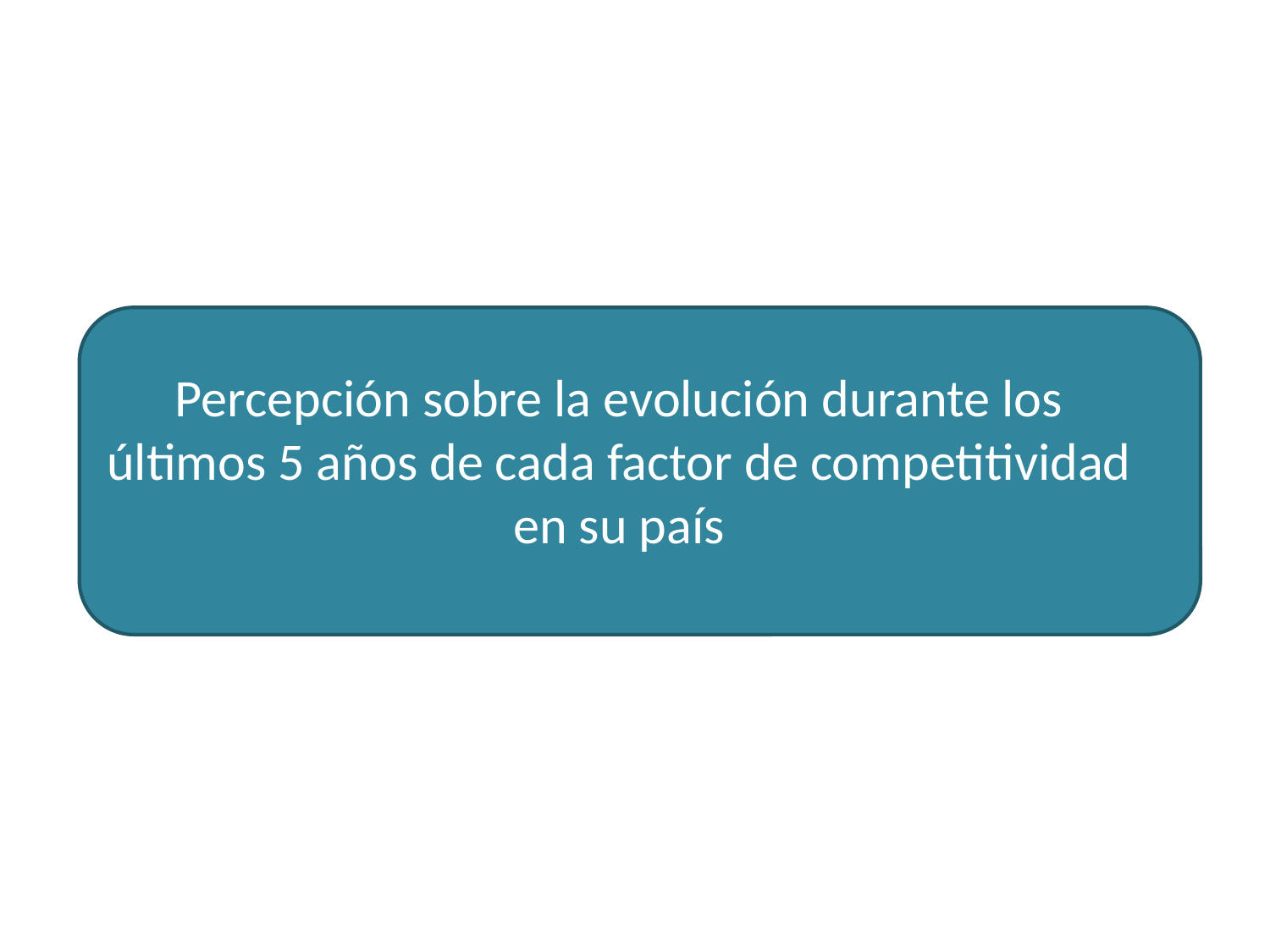

# Percepción sobre la evolución durante los últimos 5 años de cada factor de competitividad en su país